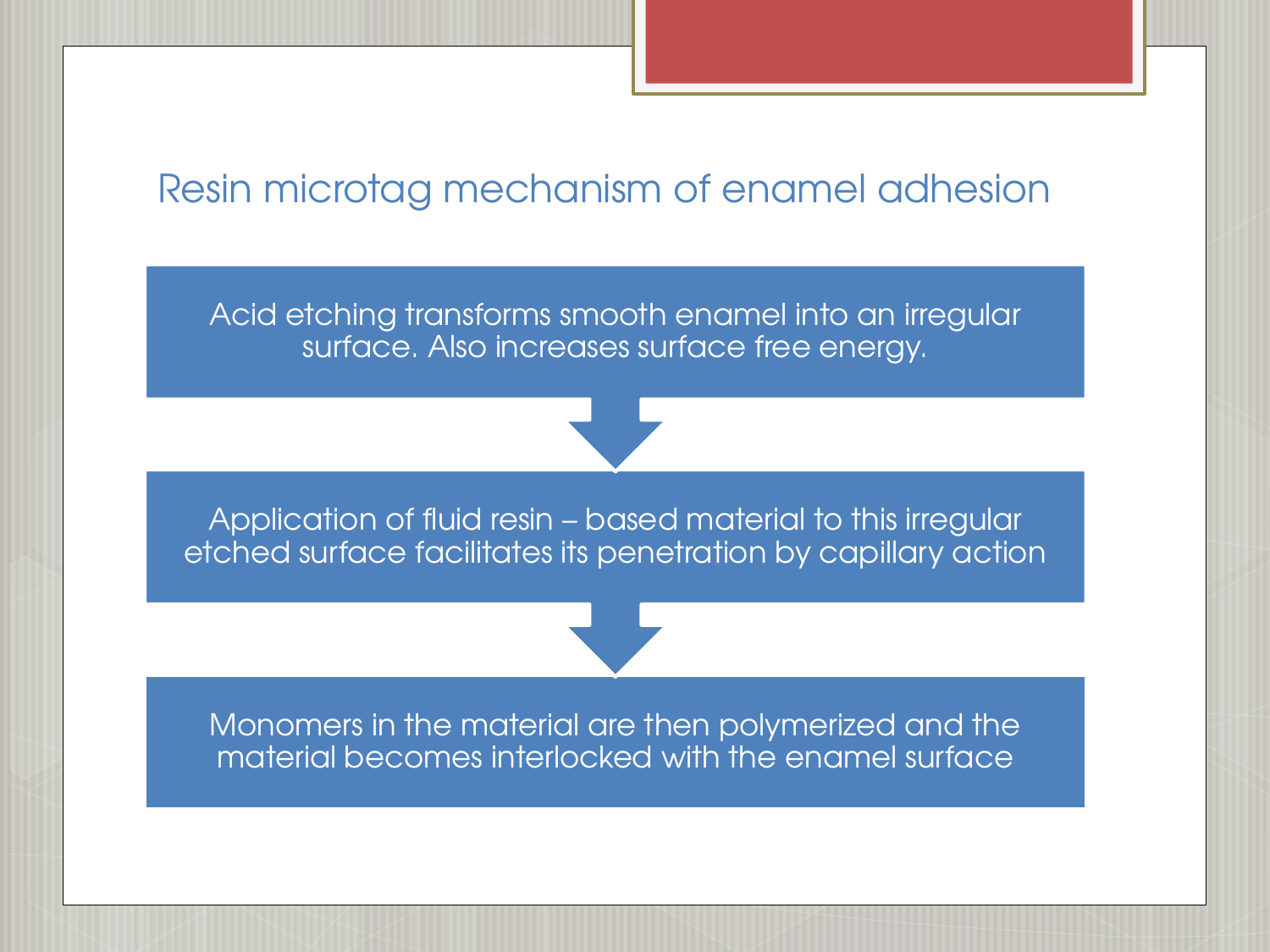

# Resin microtag mechanism of enamel adhesion
Monomers in the material are then polymerized and the material becomes interlocked with the enamel surface
Application of fluid resin – based material to this irregular etched surface facilitates its penetration by capillary action
Acid etching transforms smooth enamel into an irregular surface. Also increases surface free energy.